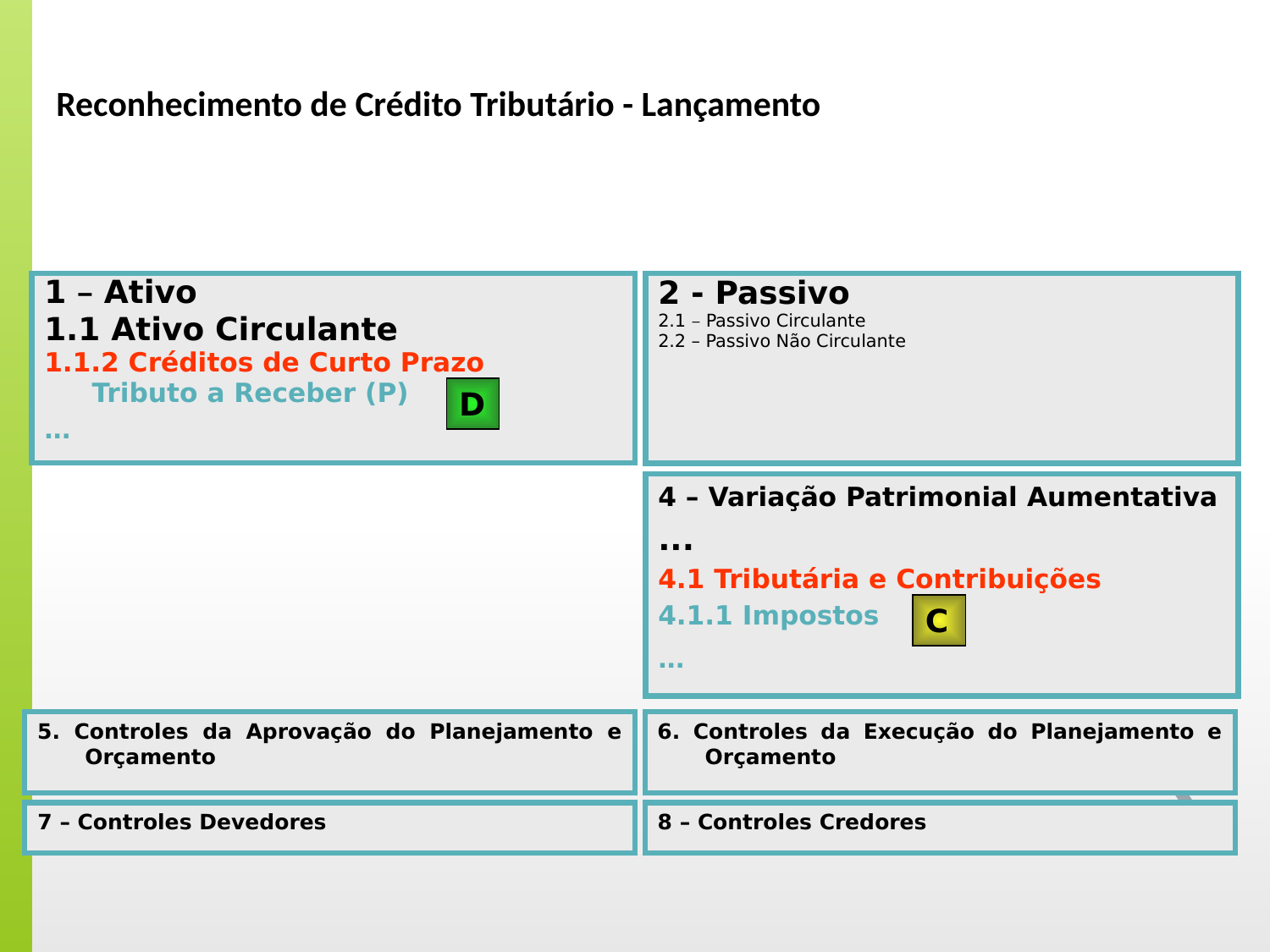

Reconhecimento de Crédito Tributário - Lançamento
1 – Ativo
1.1 Ativo Circulante
1.1.2 Créditos de Curto Prazo
	Tributo a Receber (P)
...
2 - Passivo
2.1 – Passivo Circulante
2.2 – Passivo Não Circulante
D
4 – Variação Patrimonial Aumentativa
...
4.1 Tributária e Contribuições
4.1.1 Impostos
...
C
5. Controles da Aprovação do Planejamento e Orçamento
6. Controles da Execução do Planejamento e Orçamento
7 – Controles Devedores
8 – Controles Credores